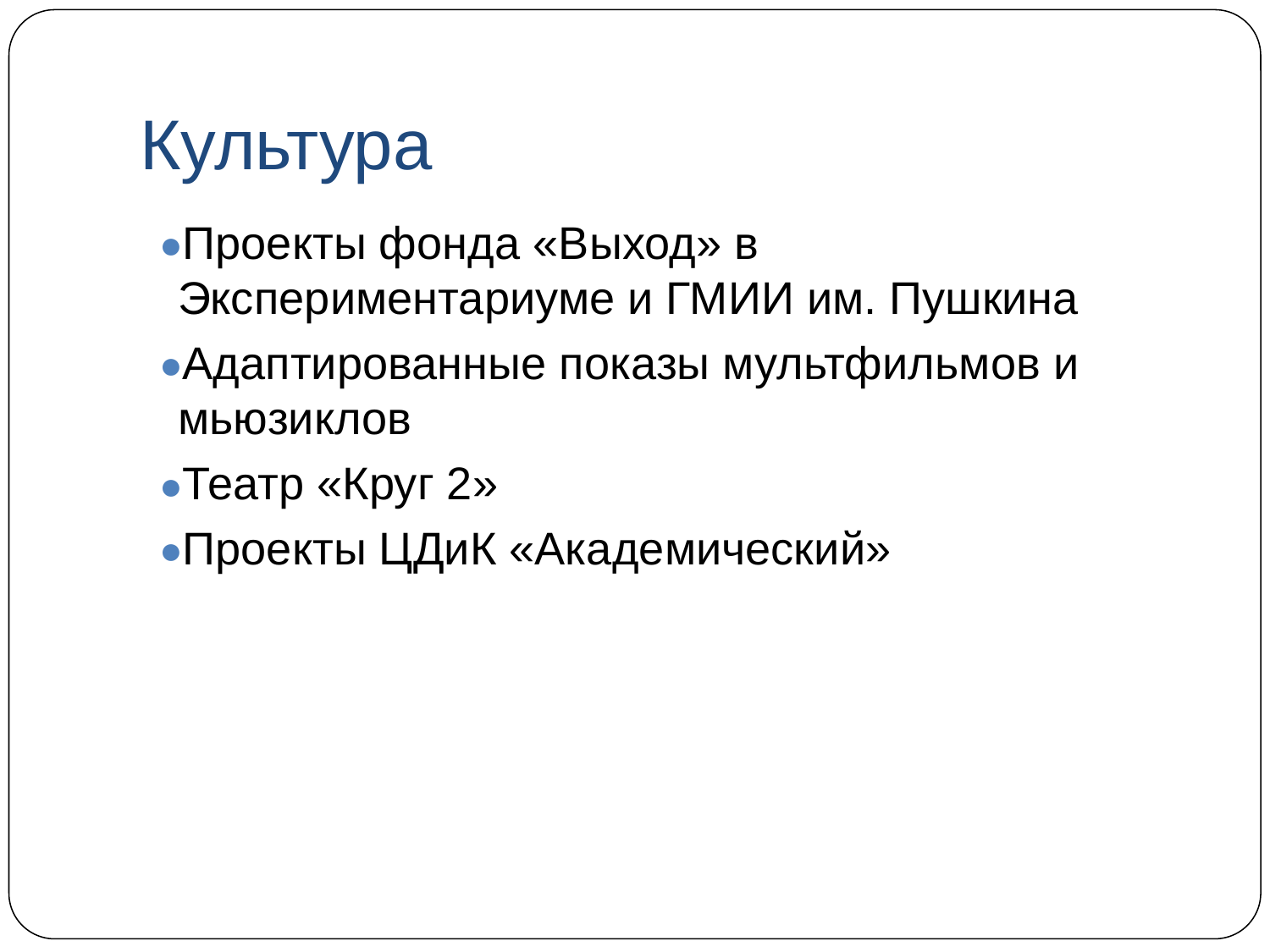

# Культура
Проекты фонда «Выход» в Экспериментариуме и ГМИИ им. Пушкина
Адаптированные показы мультфильмов и мьюзиклов
Театр «Круг 2»
Проекты ЦДиК «Академический»